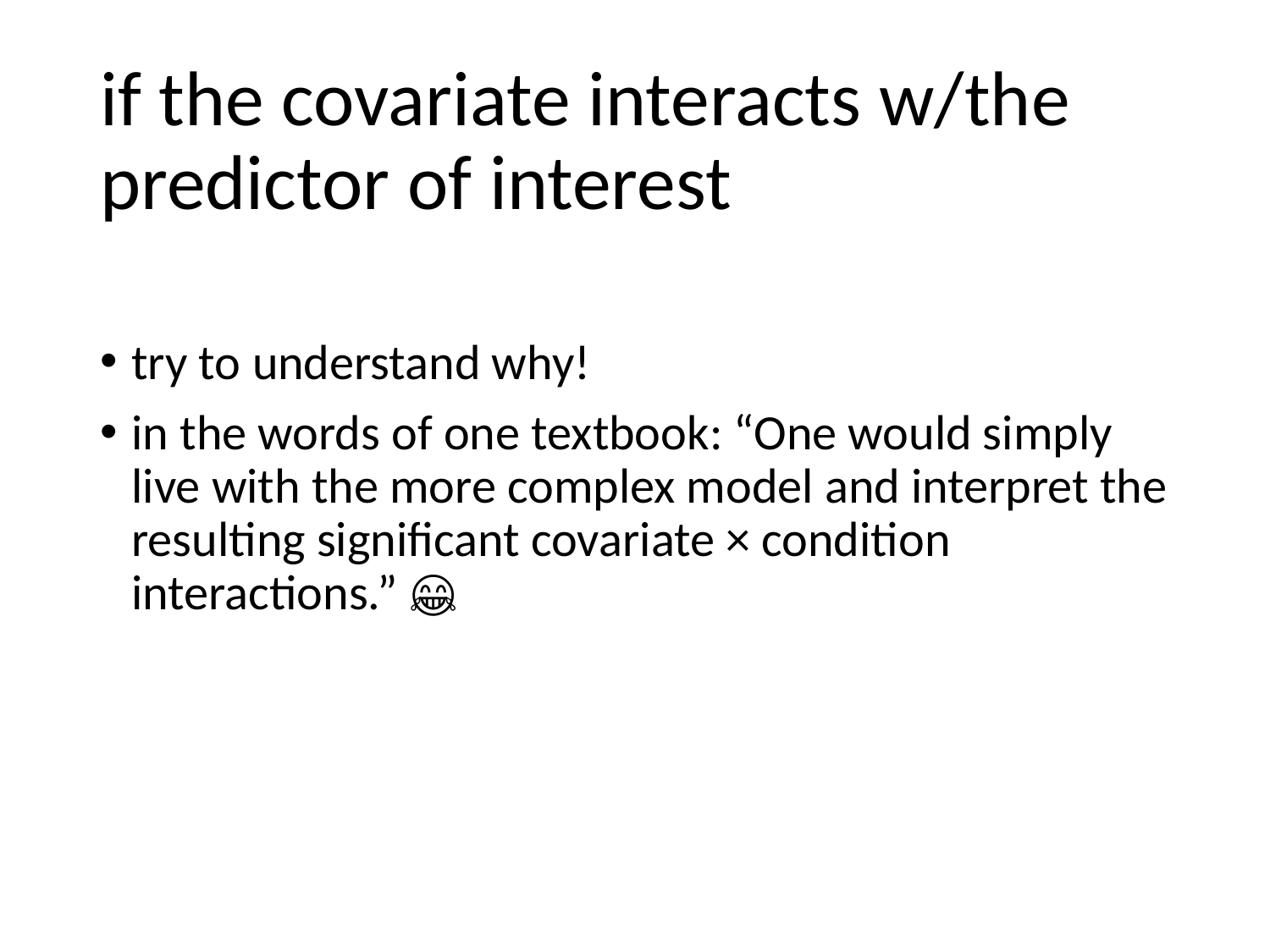

# if the covariate interacts w/the predictor of interest

try to understand why!
in the words of one textbook: “One would simply live with the more complex model and interpret the resulting significant covariate × condition interactions.” 😂